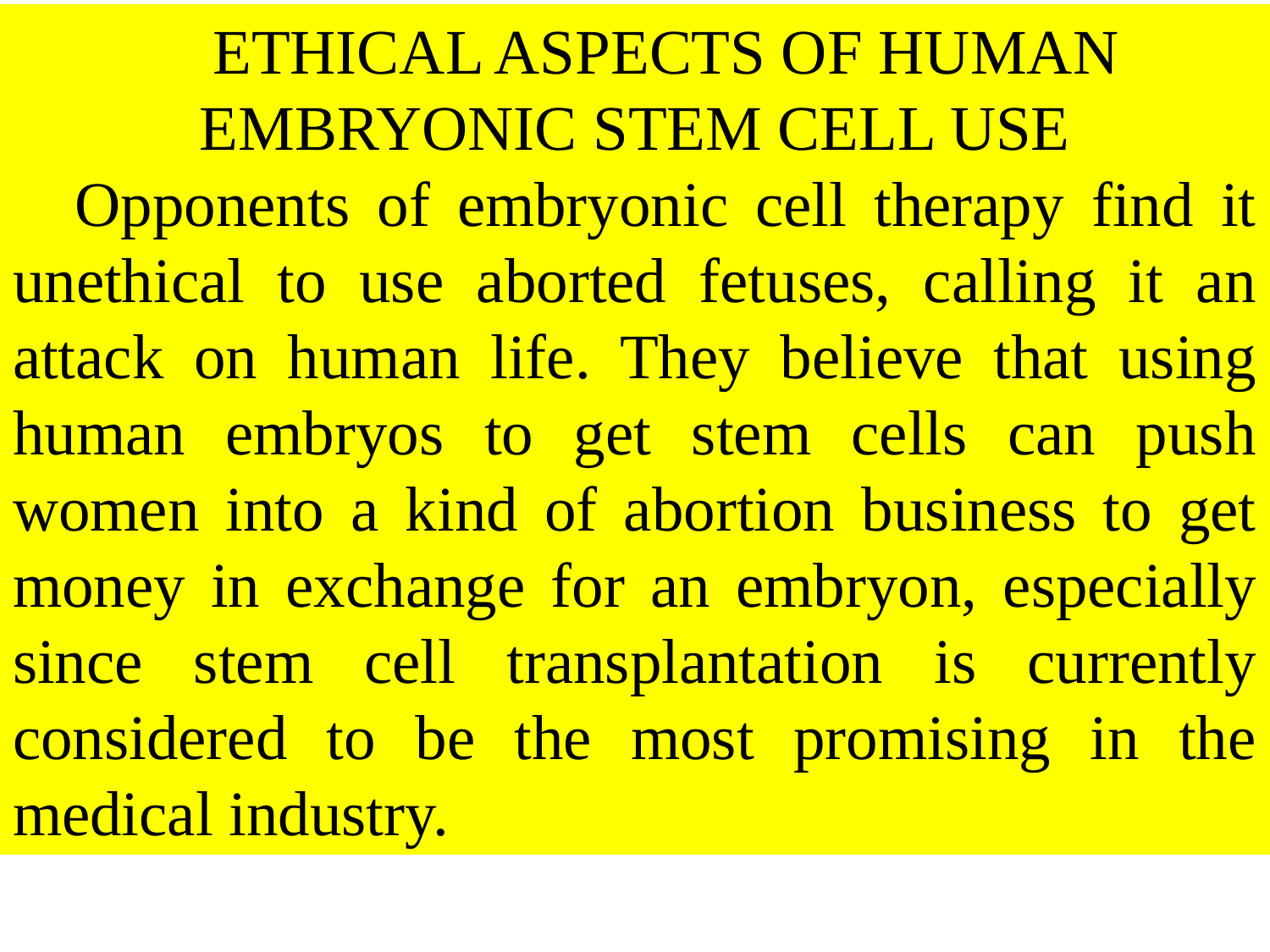

ETHICAL ASPECTS OF HUMAN EMBRYONIC STEM CELL USE
Opponents of embryonic cell therapy find it unethical to use aborted fetuses, calling it an attack on human life. They believe that using human embryos to get stem cells can push women into a kind of abortion business to get money in exchange for an embryon, especially since stem cell transplantation is currently considered to be the most promising in the medical industry.